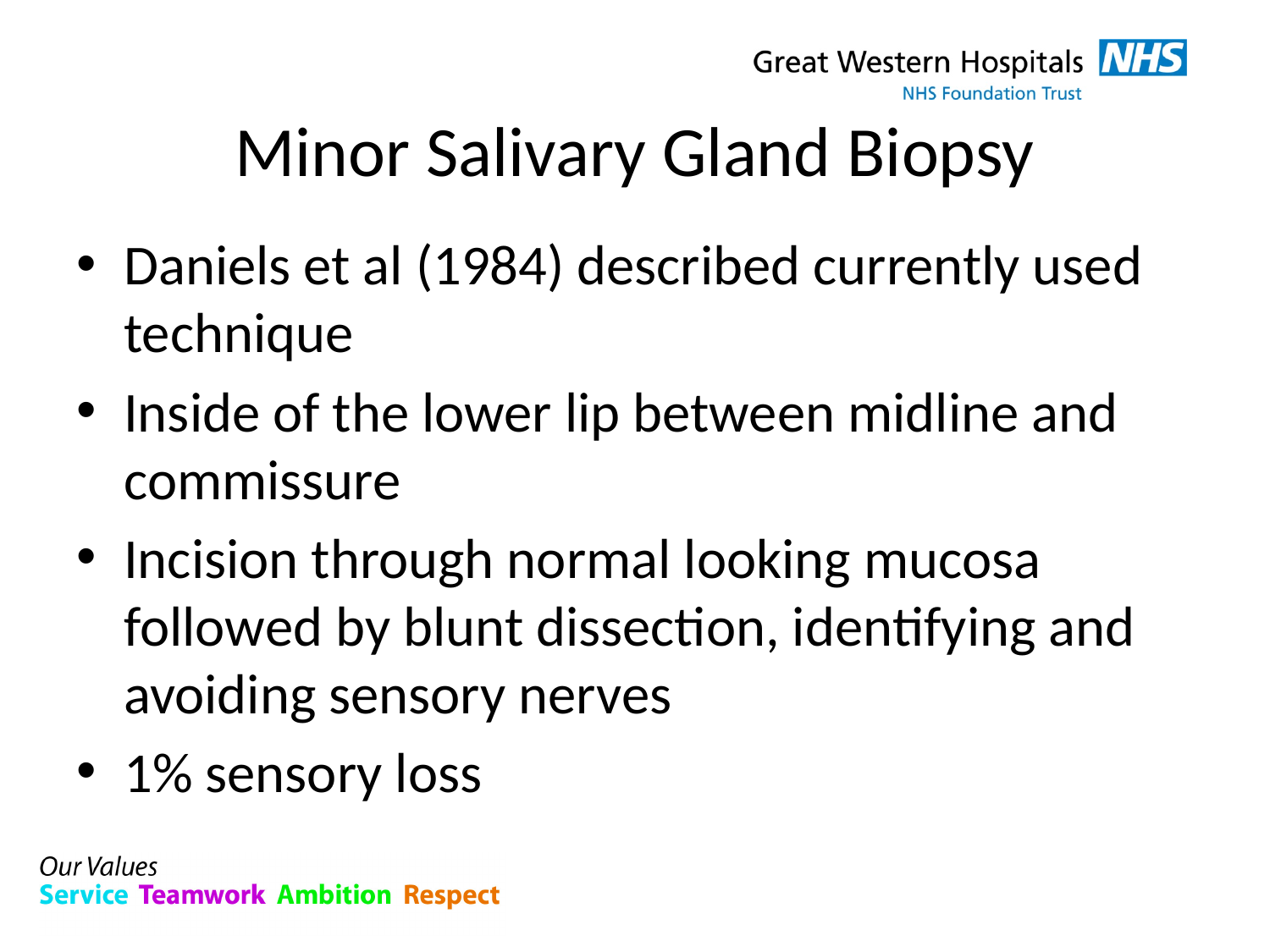

# Minor Salivary Gland Biopsy
Daniels et al (1984) described currently used technique
Inside of the lower lip between midline and commissure
Incision through normal looking mucosa followed by blunt dissection, identifying and avoiding sensory nerves
1% sensory loss